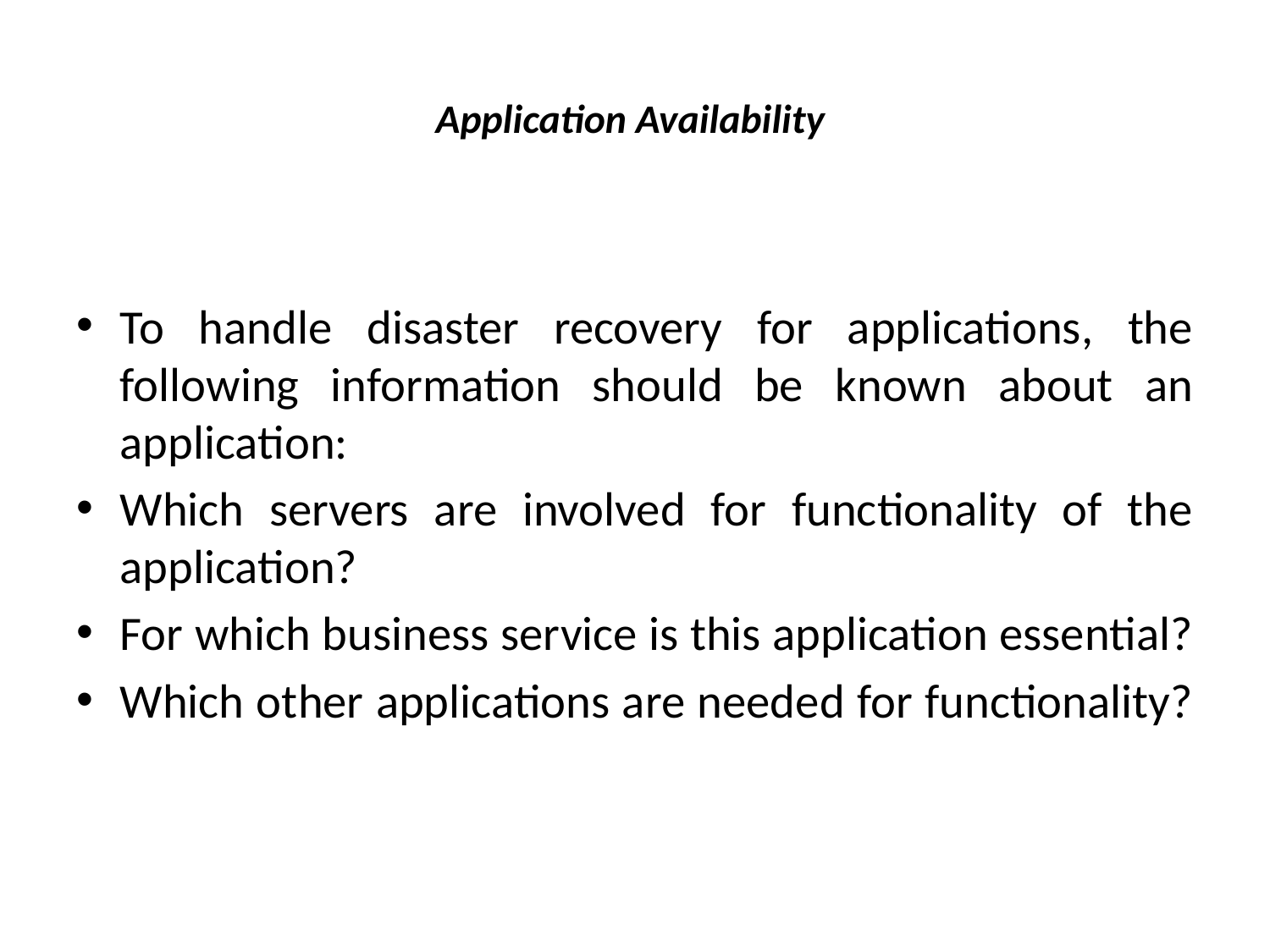

# Application Availability

To handle disaster recovery for applications, the following information should be known about an application:
Which servers are involved for functionality of the application?
For which business service is this application essential?
Which other applications are needed for functionality?